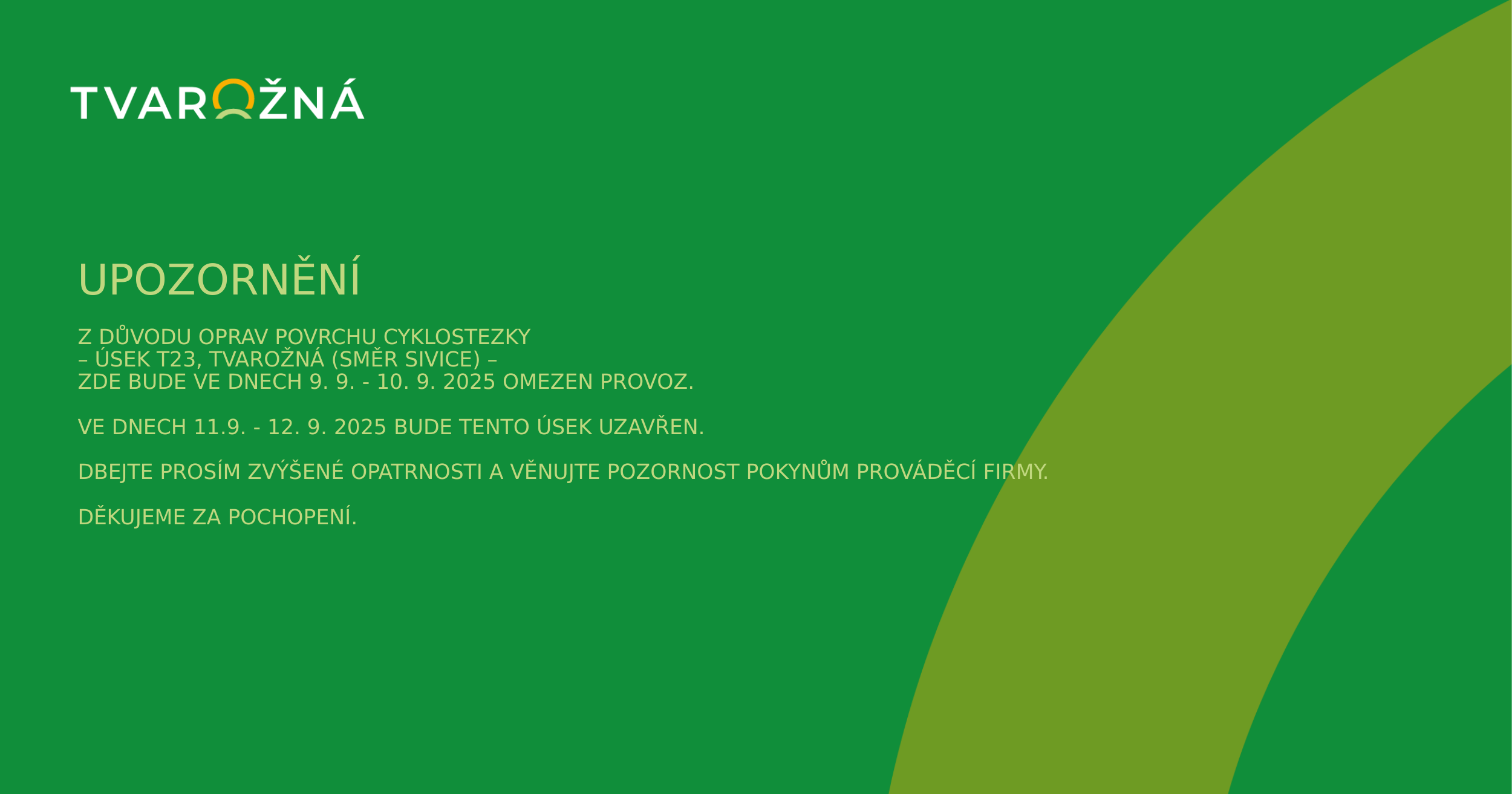

# UPOZORNĚNÍ Z DŮVODU OPRAV POVRCHU CYKLOSTEZKY – ÚSEK T23, TVAROŽNÁ (SMĚR SIVICE) – ZDE BUDE VE DNECH 9. 9. - 10. 9. 2025 OMEZEN PROVOZ. VE DNECH 11.9. - 12. 9. 2025 BUDE TENTO ÚSEK UZAVŘEN. DBEJTE PROSÍM ZVÝŠENÉ OPATRNOSTI A VĚNUJTE POZORNOST POKYNŮM PROVÁDĚCÍ FIRMY. DĚKUJEME ZA POCHOPENÍ.